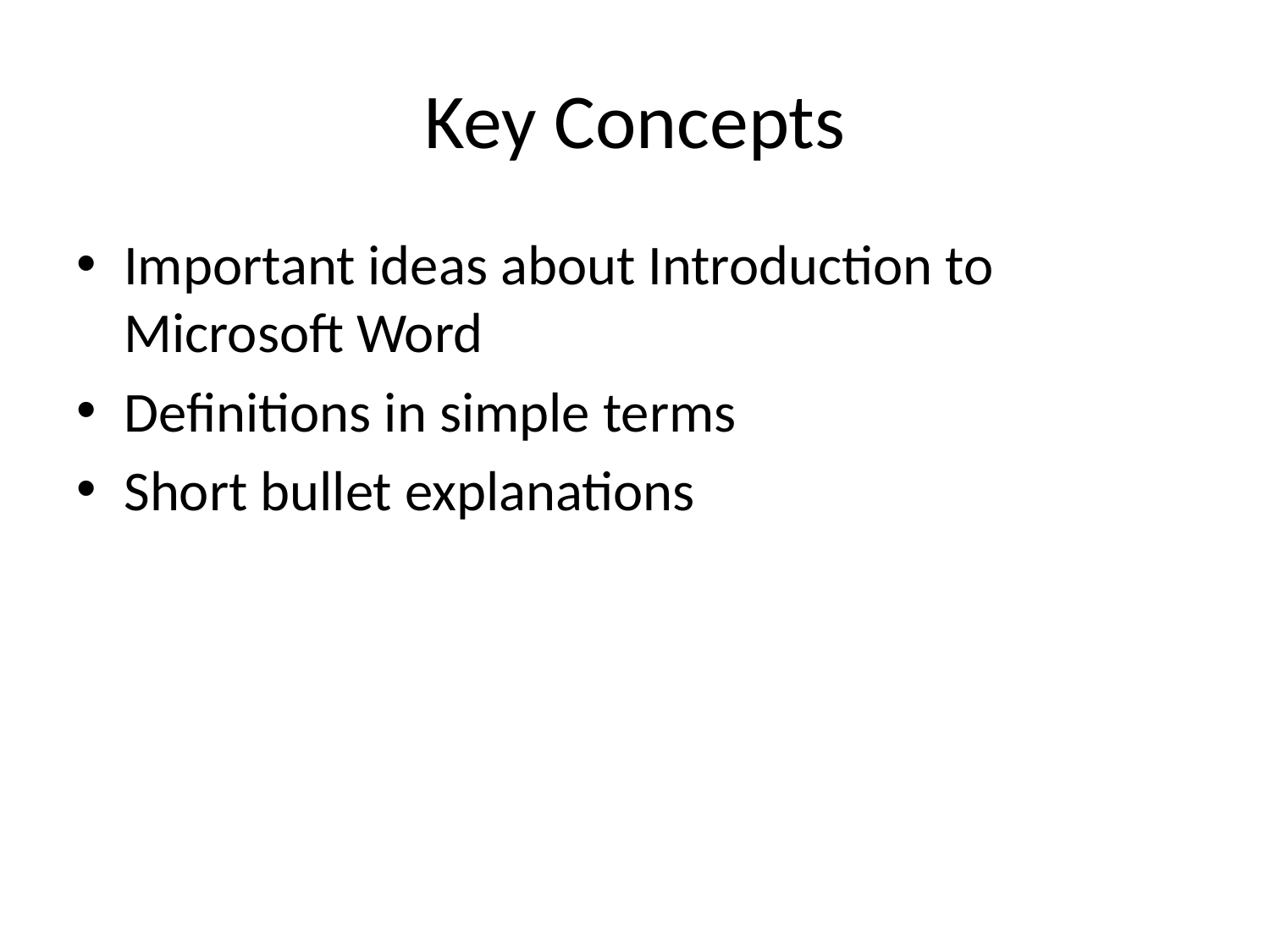

# Key Concepts
Important ideas about Introduction to Microsoft Word
Definitions in simple terms
Short bullet explanations